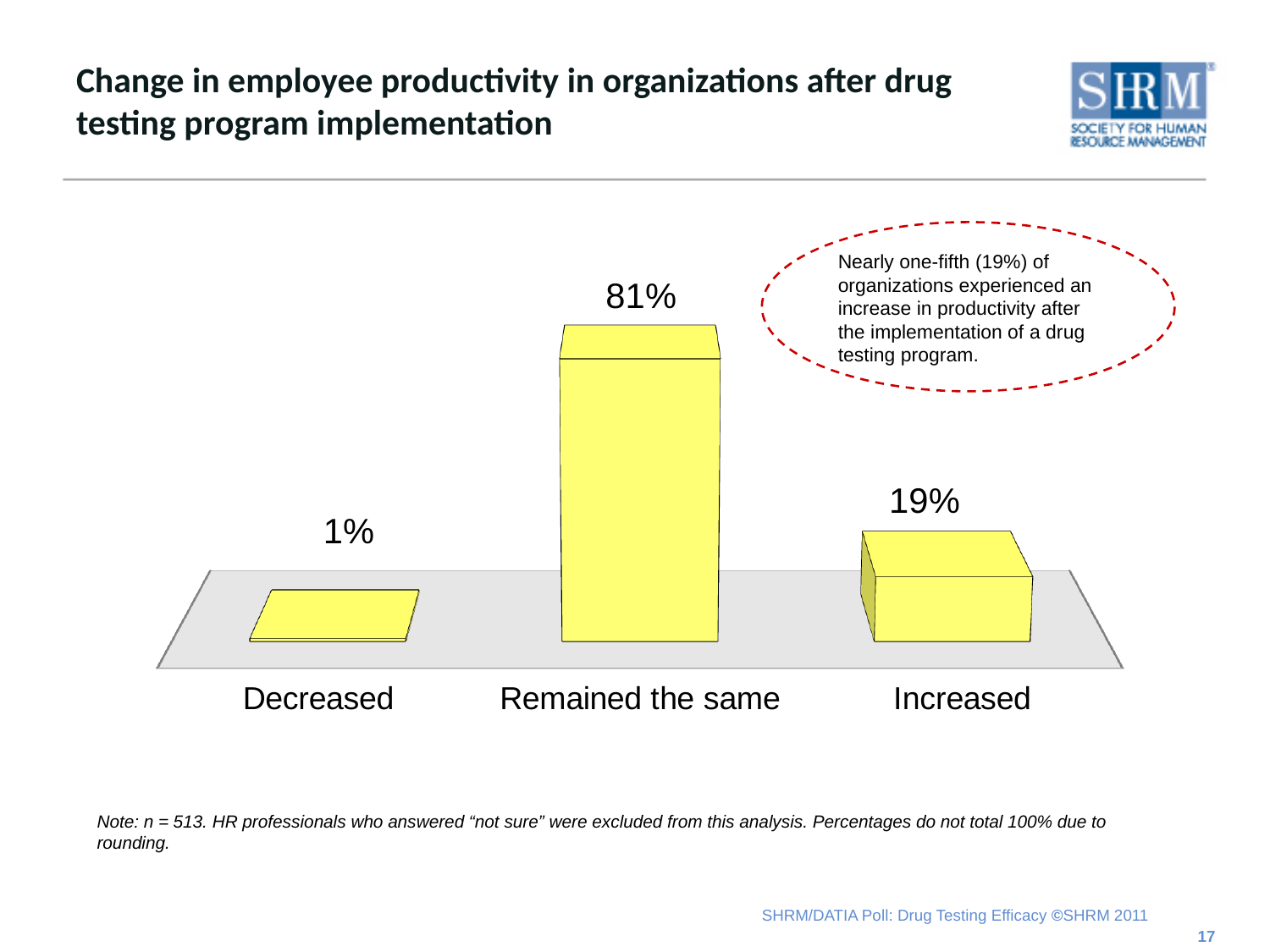

# Change in employee productivity in organizations after drug testing program implementation

[unsupported chart]

Nearly one-fifth (19%) of organizations experienced an increase in productivity after the implementation of a drug testing program.
Note: n = 513. HR professionals who answered “not sure” were excluded from this analysis. Percentages do not total 100% due to rounding.
17